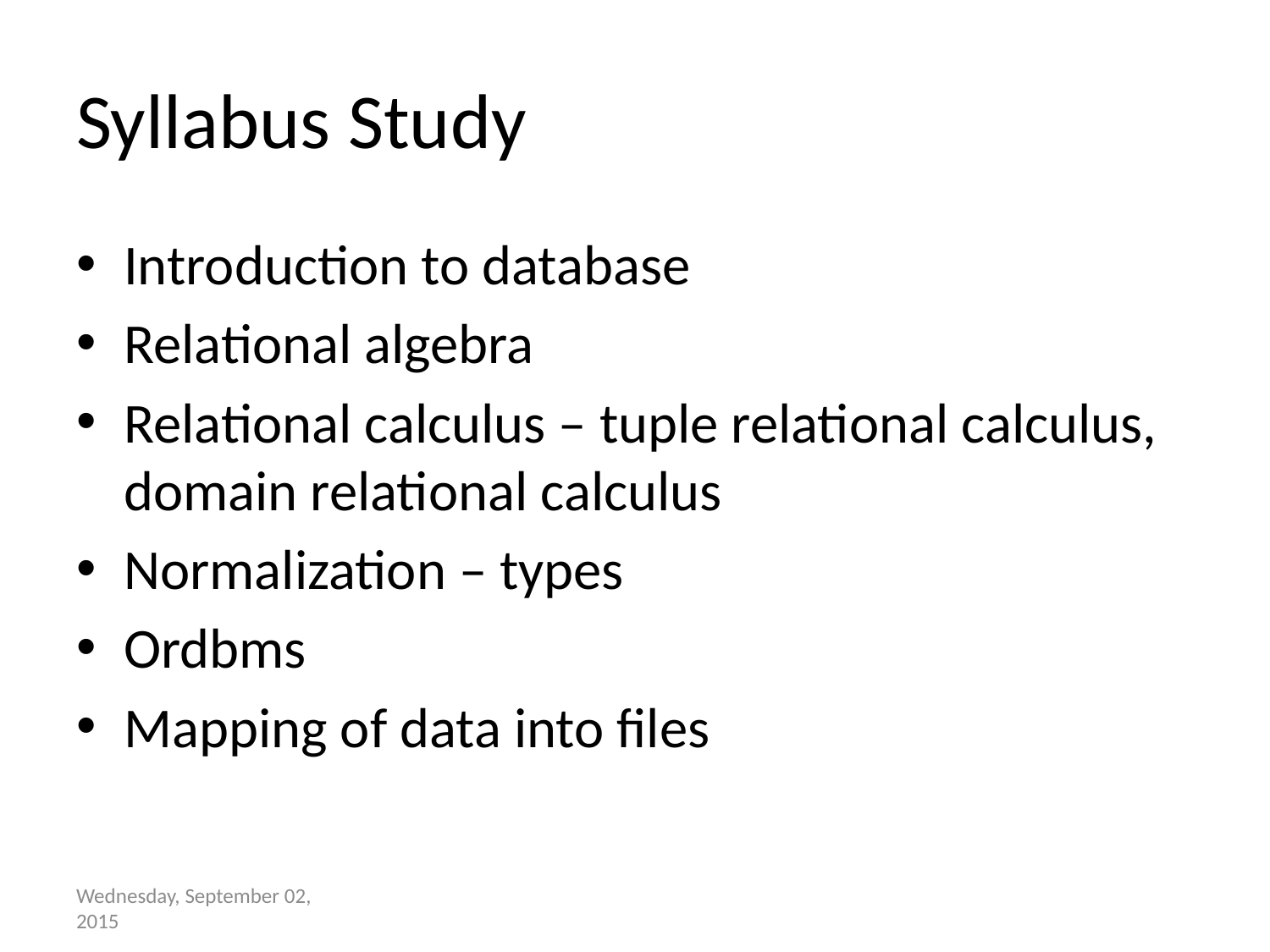

# Syllabus Study
Introduction to database
Relational algebra
Relational calculus – tuple relational calculus, domain relational calculus
Normalization – types
Ordbms
Mapping of data into files

Wednesday, September 02, 2015